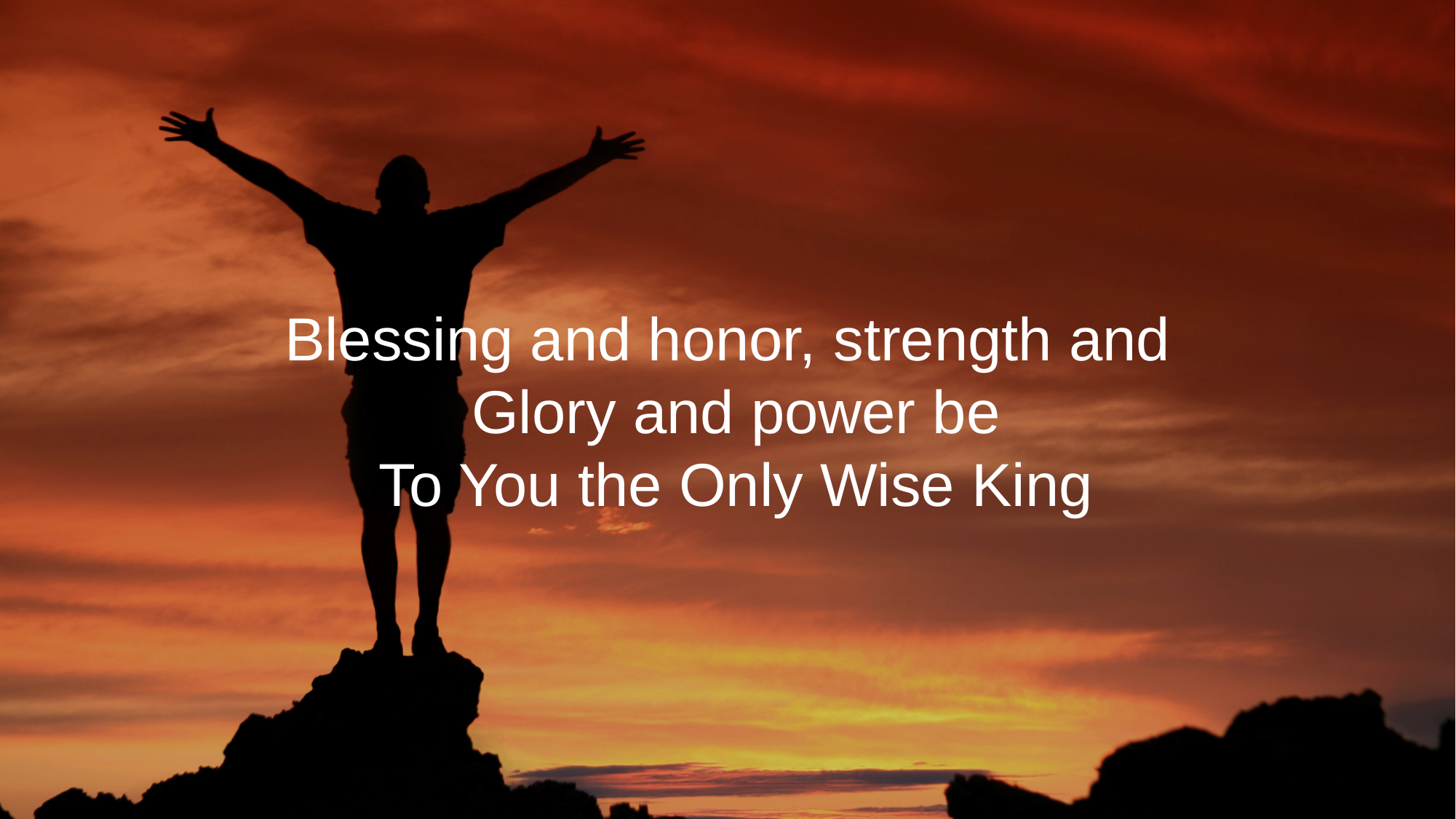

Blessing and honor, strength and
 Glory and power be
 To You the Only Wise King